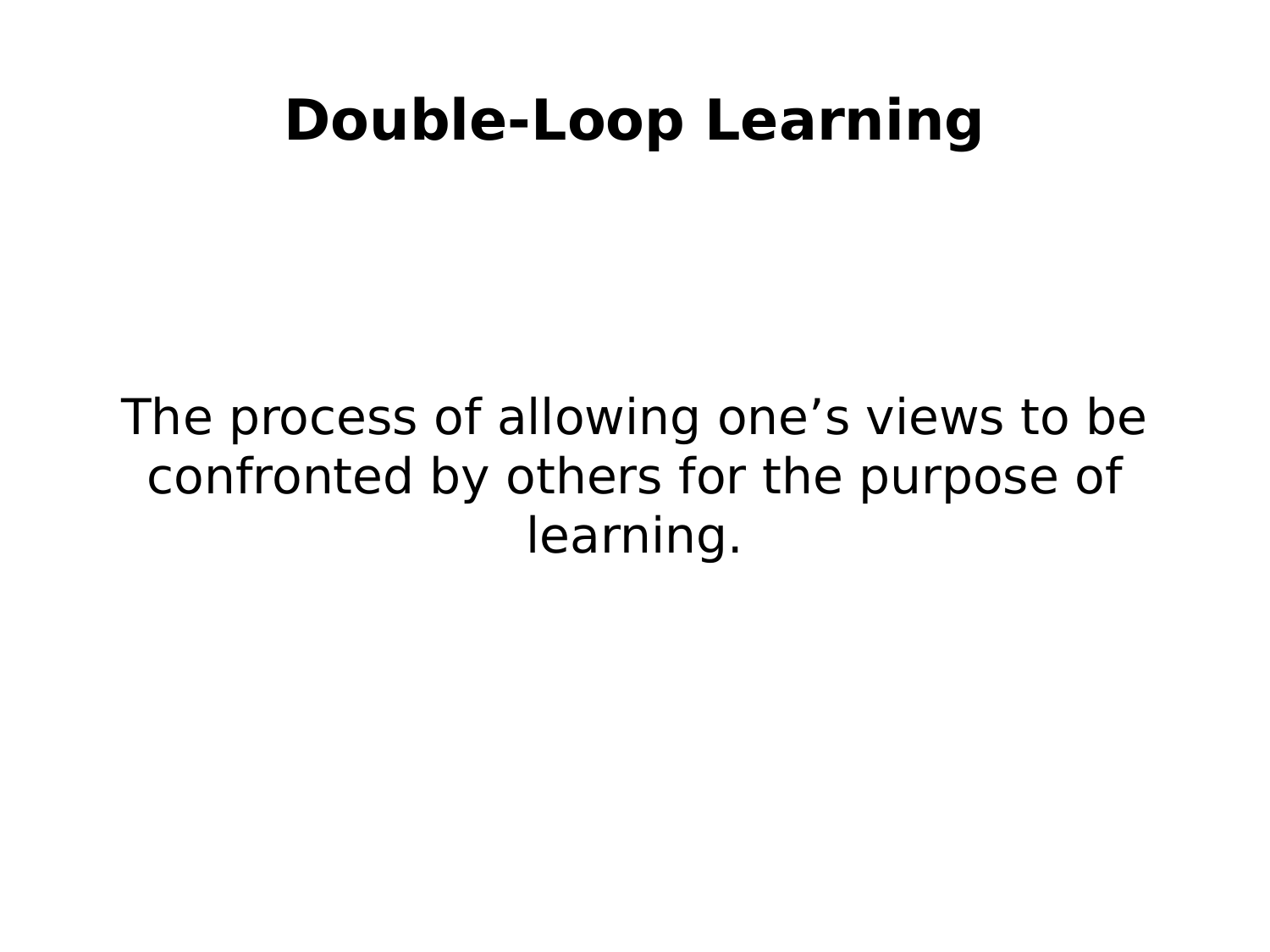

# Double-Loop Learning

The process of allowing one’s views to be confronted by others for the purpose of learning.